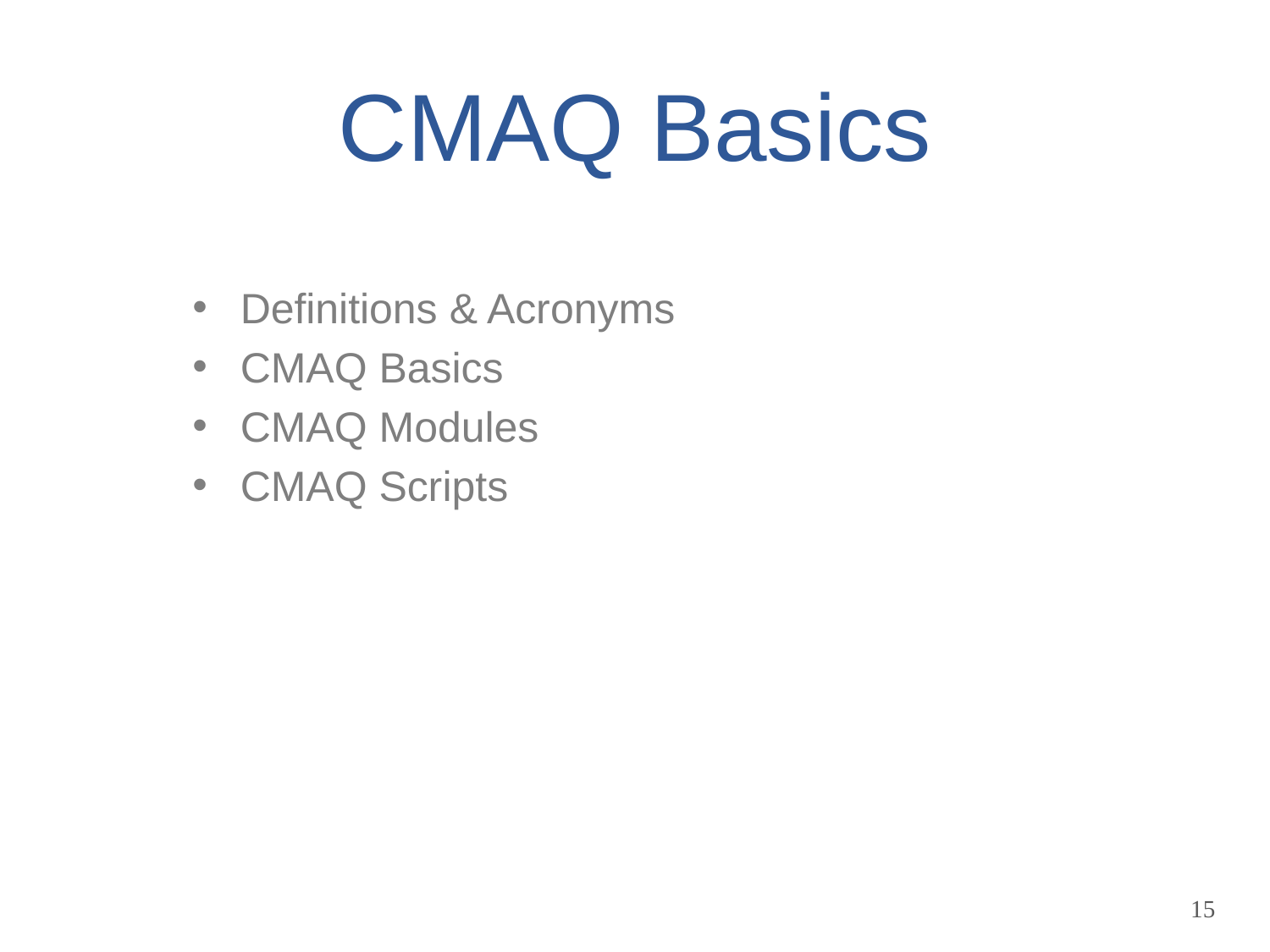

# CMAQ Basics
Definitions & Acronyms
CMAQ Basics
CMAQ Modules
CMAQ Scripts
15